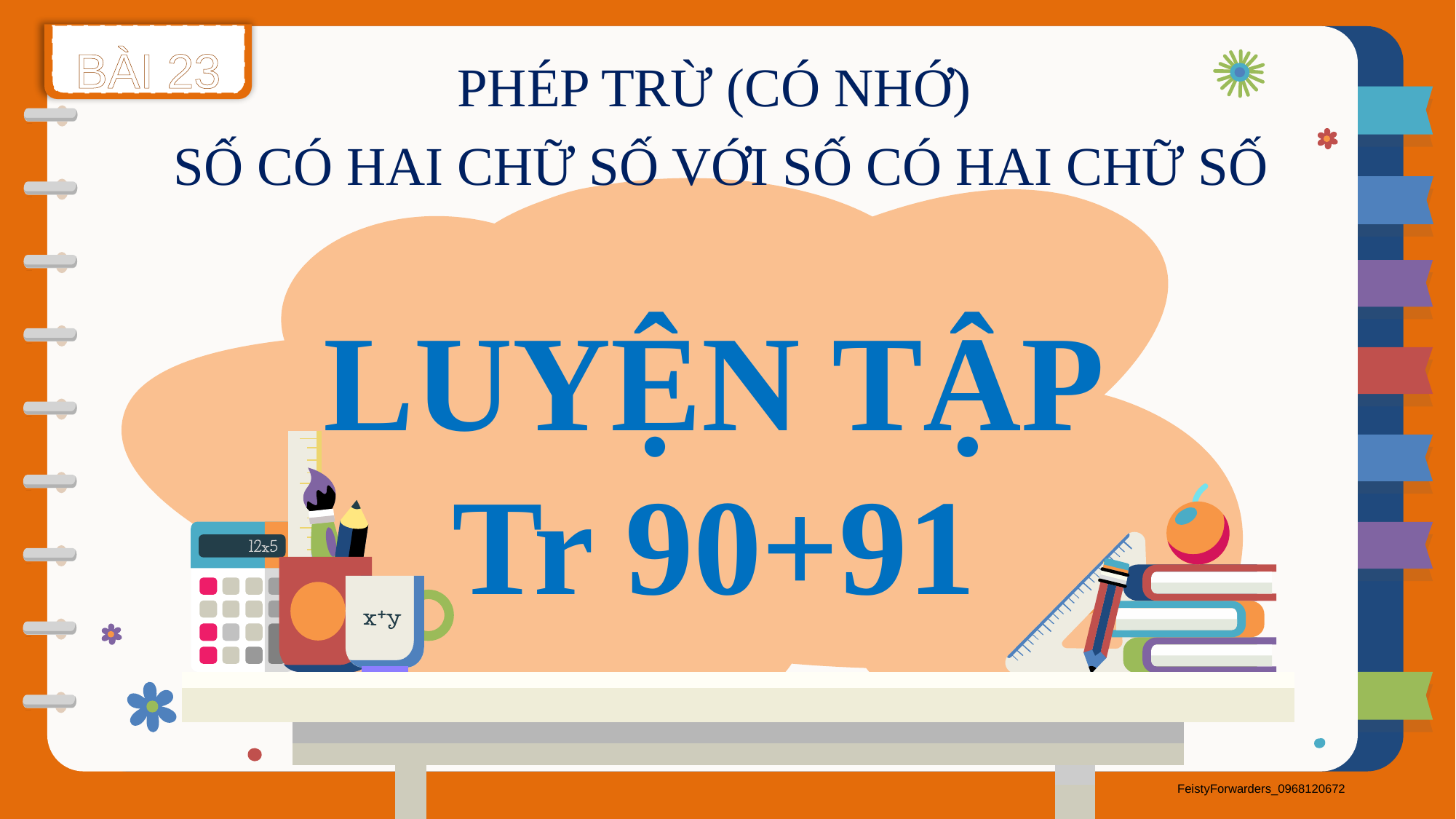

BÀI 23
PHÉP TRỪ (CÓ NHỚ)
 SỐ CÓ HAI CHỮ SỐ VỚI SỐ CÓ HAI CHỮ SỐ
LUYỆN TẬP
Tr 90+91